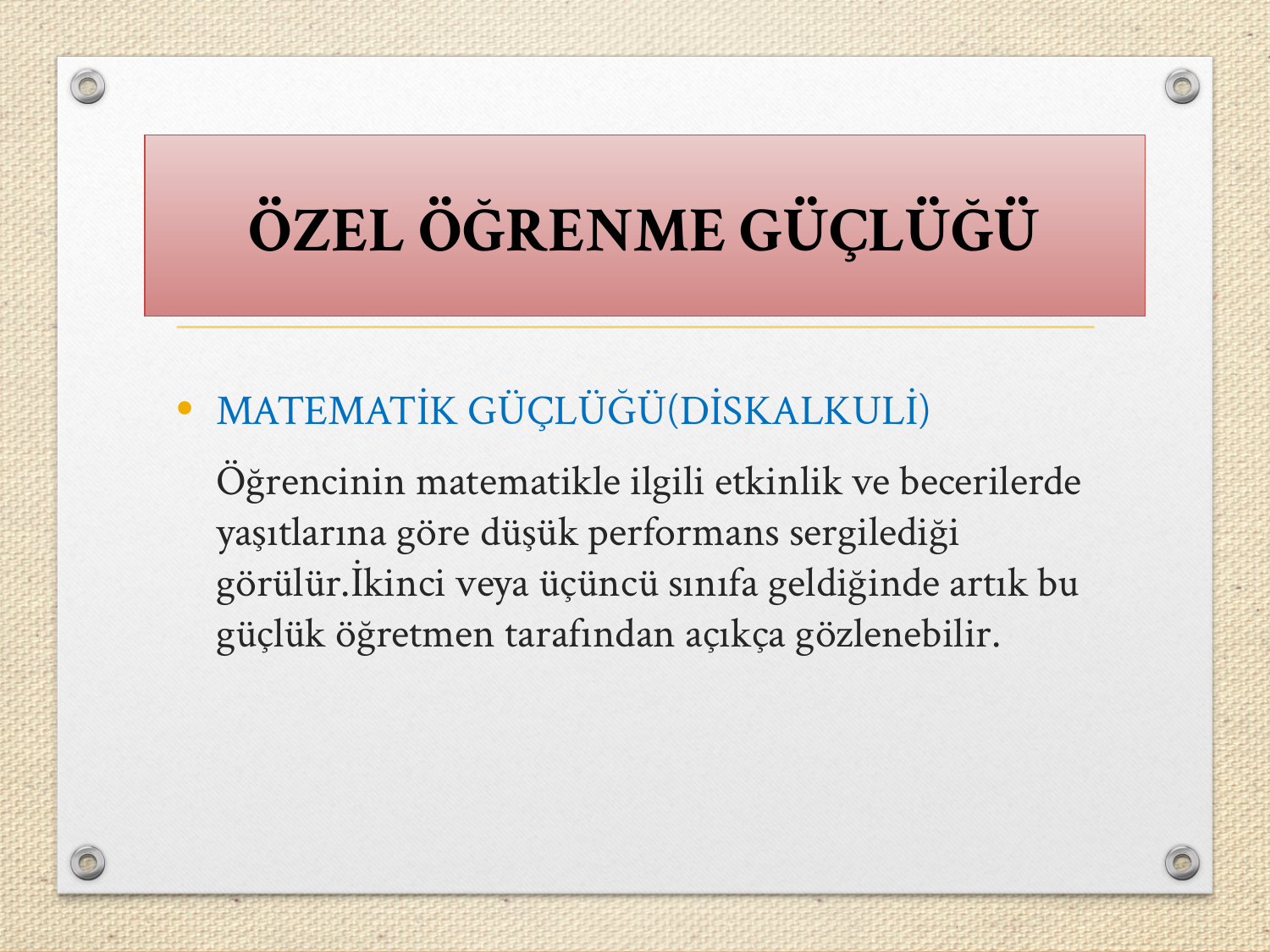

ÖZEL ÖĞRENME GÜÇLÜĞÜ
MATEMATİK GÜÇLÜĞÜ(DİSKALKULİ)
	Öğrencinin matematikle ilgili etkinlik ve becerilerde yaşıtlarına göre düşük performans sergilediği görülür.İkinci veya üçüncü sınıfa geldiğinde artık bu güçlük öğretmen tarafından açıkça gözlenebilir.